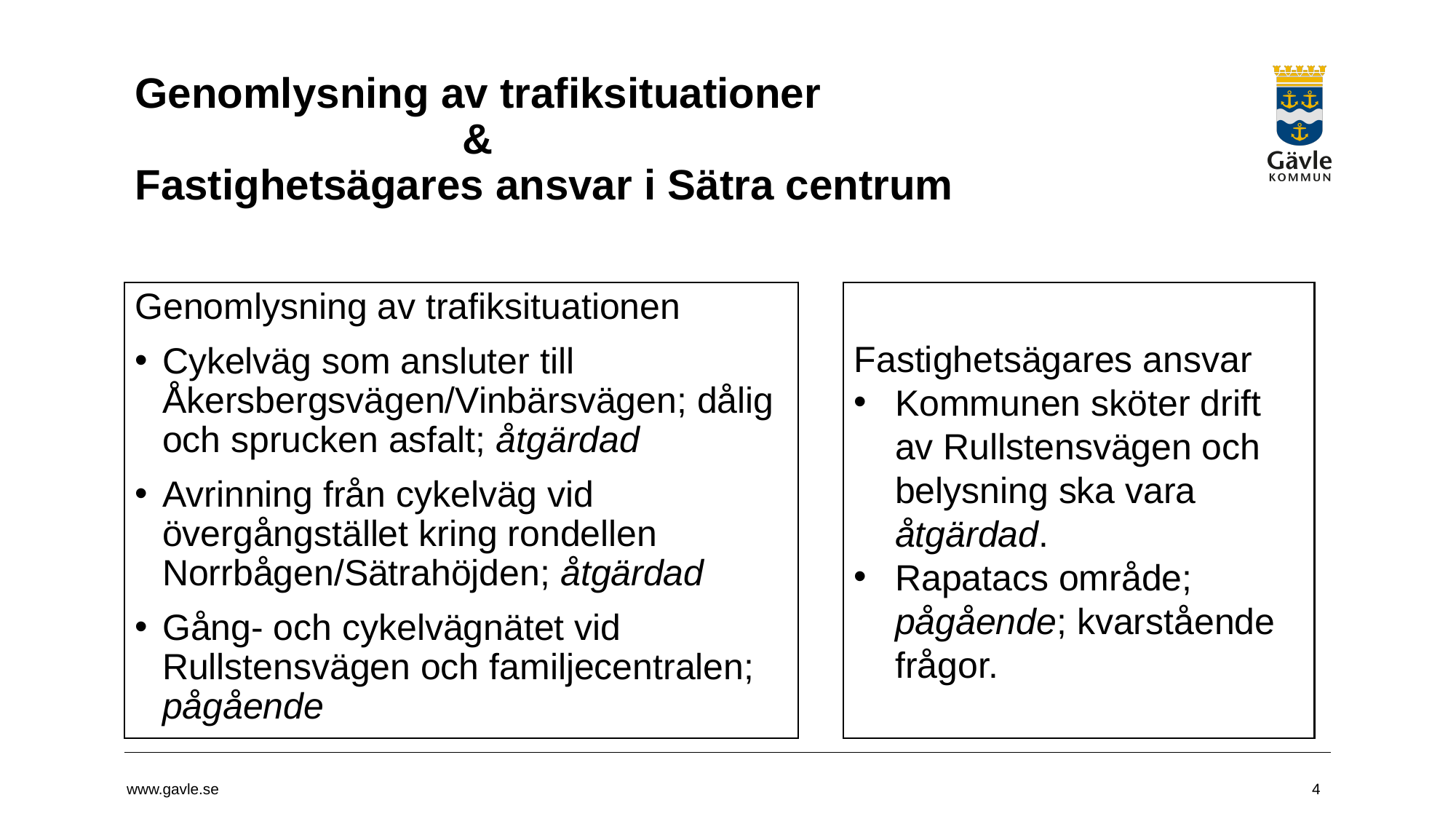

# Genomlysning av trafiksituationer & Fastighetsägares ansvar i Sätra centrum
Genomlysning av trafiksituationen
Cykelväg som ansluter till Åkersbergsvägen/Vinbärsvägen; dålig och sprucken asfalt; åtgärdad
Avrinning från cykelväg vid övergångstället kring rondellen Norrbågen/Sätrahöjden; åtgärdad
Gång- och cykelvägnätet vid Rullstensvägen och familjecentralen; pågående

Fastighetsägares ansvar
Kommunen sköter drift av Rullstensvägen och belysning ska vara åtgärdad.
Rapatacs område; pågående; kvarstående frågor.